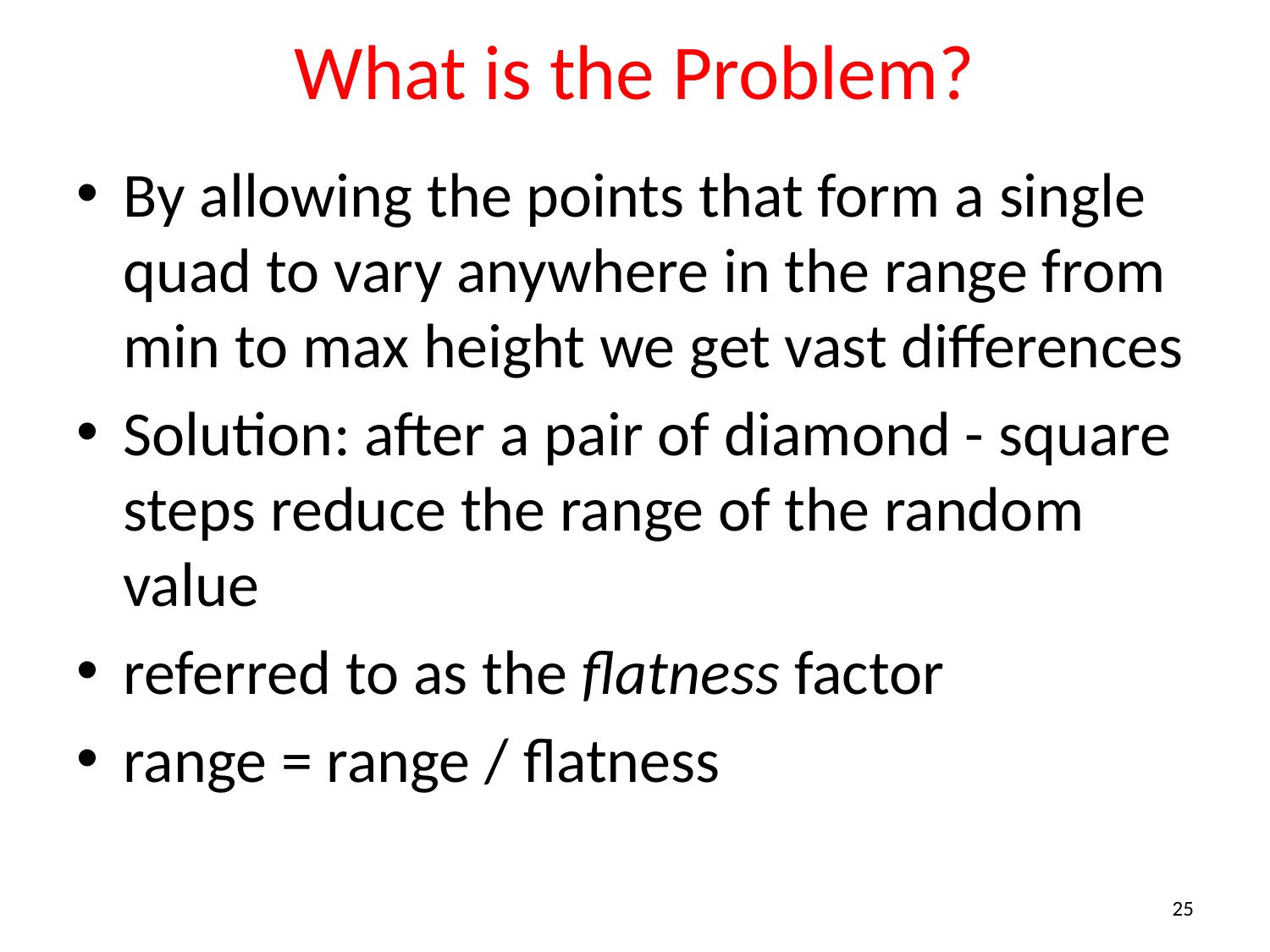

# What is the Problem?
By allowing the points that form a single quad to vary anywhere in the range from min to max height we get vast differences
Solution: after a pair of diamond - square steps reduce the range of the random value
referred to as the flatness factor
range = range / flatness
25